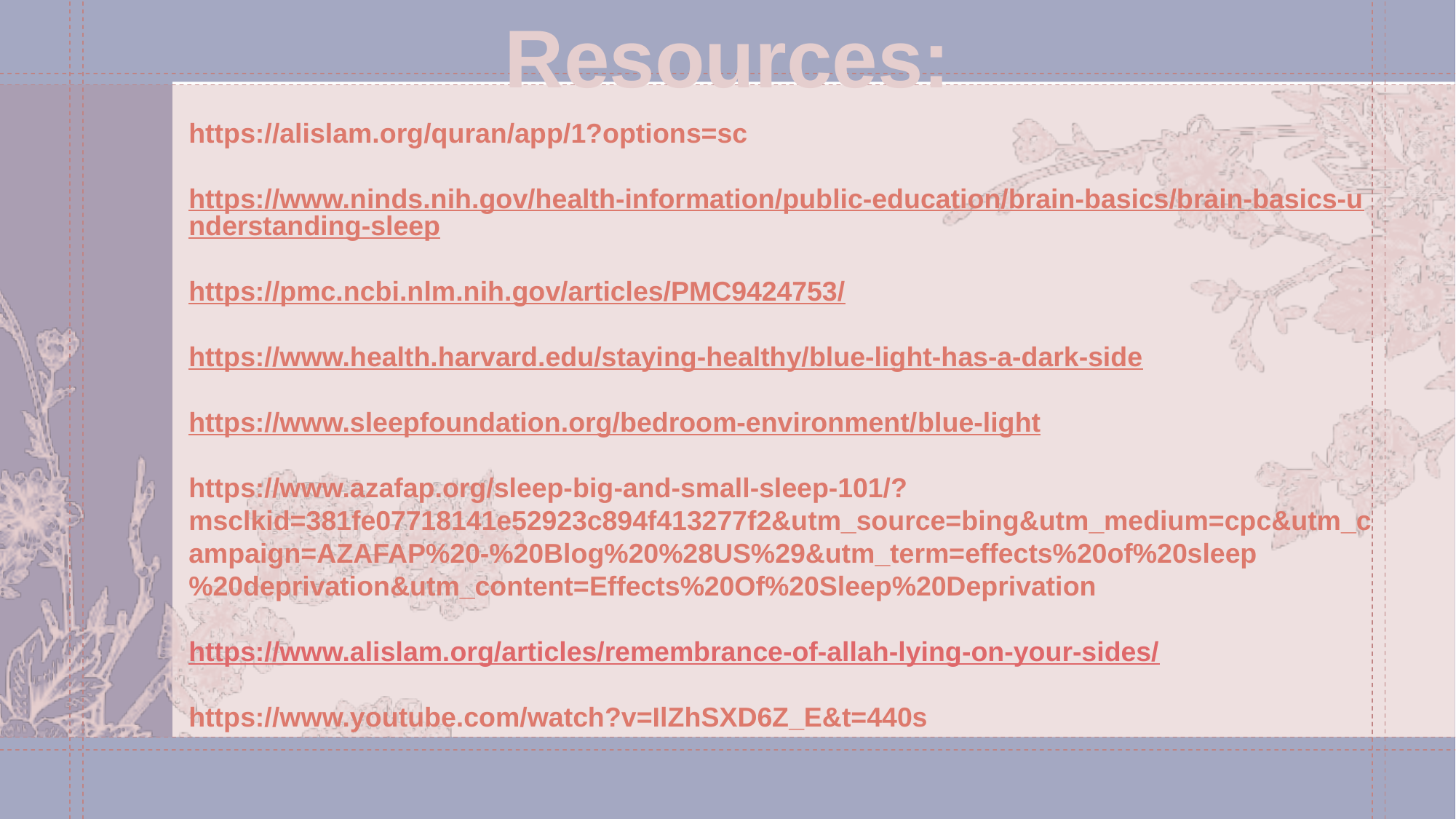

Resources:
https://alislam.org/quran/app/1?options=sc

https://www.ninds.nih.gov/health-information/public-education/brain-basics/brain-basics-understanding-sleep

https://pmc.ncbi.nlm.nih.gov/articles/PMC9424753/

https://www.health.harvard.edu/staying-healthy/blue-light-has-a-dark-side

https://www.sleepfoundation.org/bedroom-environment/blue-light

https://www.azafap.org/sleep-big-and-small-sleep-101/?msclkid=381fe07718141e52923c894f413277f2&utm_source=bing&utm_medium=cpc&utm_campaign=AZAFAP%20-%20Blog%20%28US%29&utm_term=effects%20of%20sleep%20deprivation&utm_content=Effects%20Of%20Sleep%20Deprivation

https://www.alislam.org/articles/remembrance-of-allah-lying-on-your-sides/

https://www.youtube.com/watch?v=IlZhSXD6Z_E&t=440s